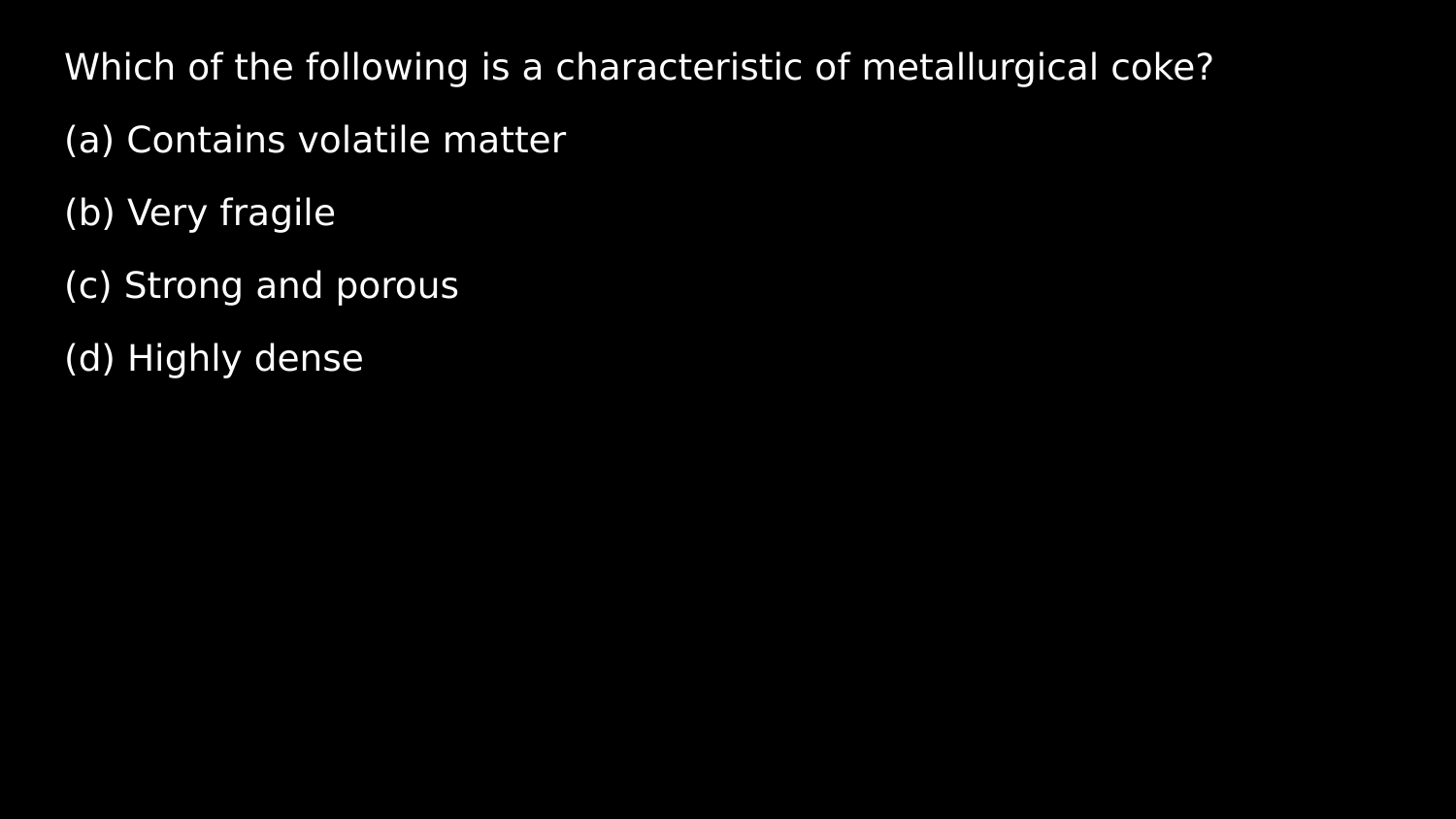

Which of the following is a characteristic of metallurgical coke?
(a) Contains volatile matter
(b) Very fragile
(c) Strong and porous
(d) Highly dense